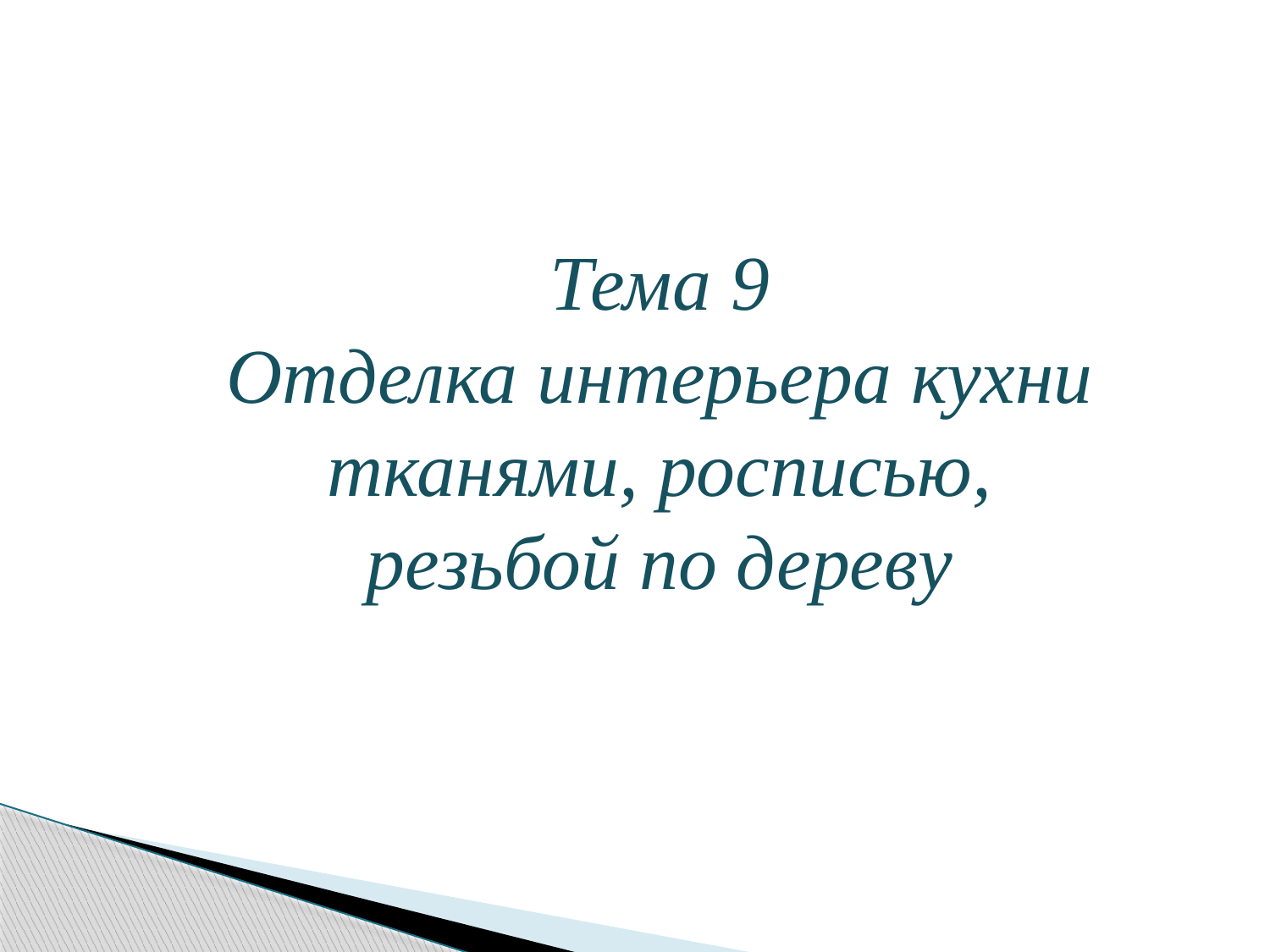

Тема 9
Отделка интерьера кухни тканями, росписью,
резьбой по дереву